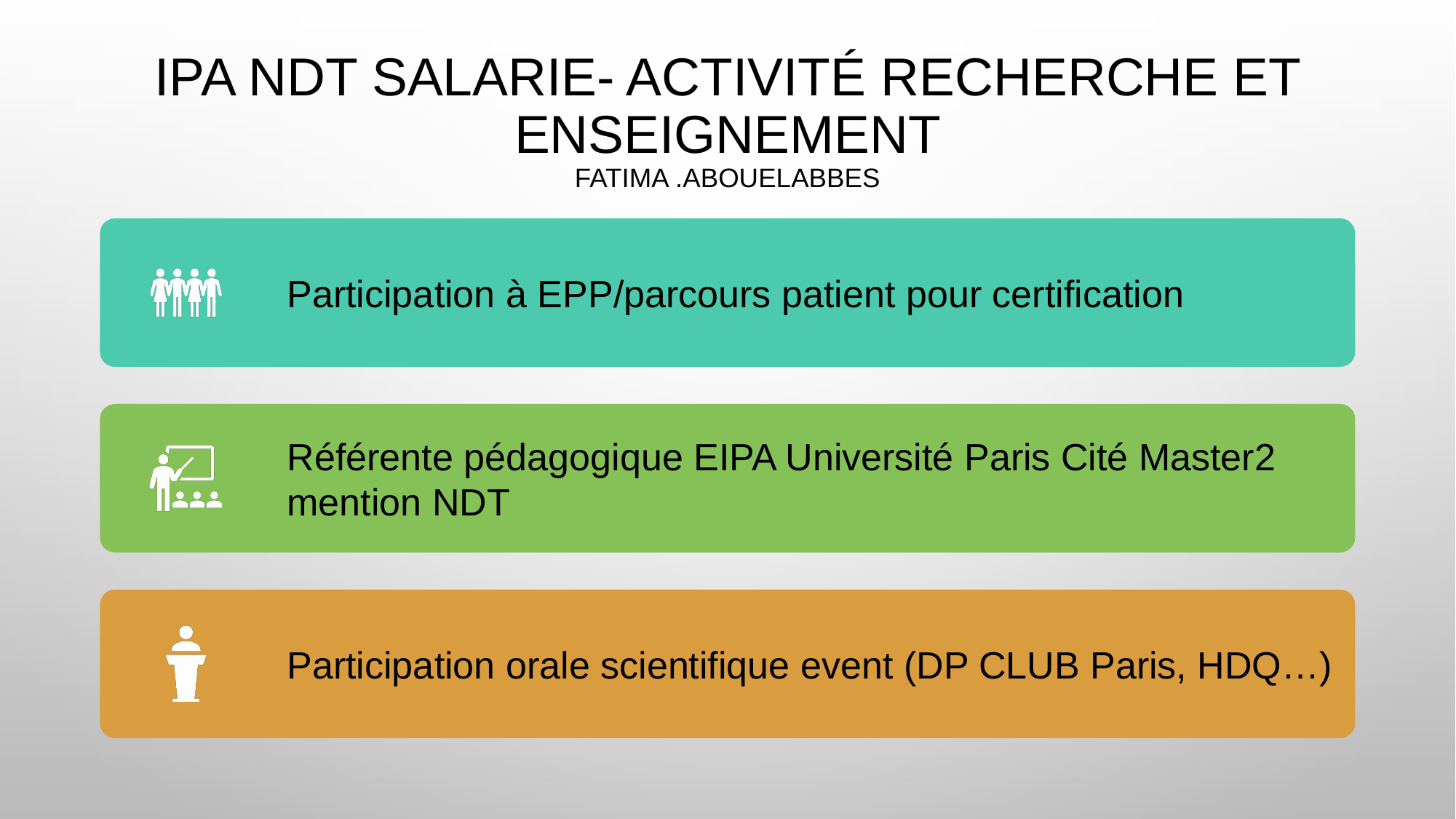

# IPA NDT SALARIE- activité recherche et enseignement Fatima .ABOUELABBES
Participation à EPP/parcours patient pour certification
Référente pédagogique EIPA Université Paris Cité Master2 mention NDT
Participation orale scientifique event (DP CLUB Paris, HDQ…)